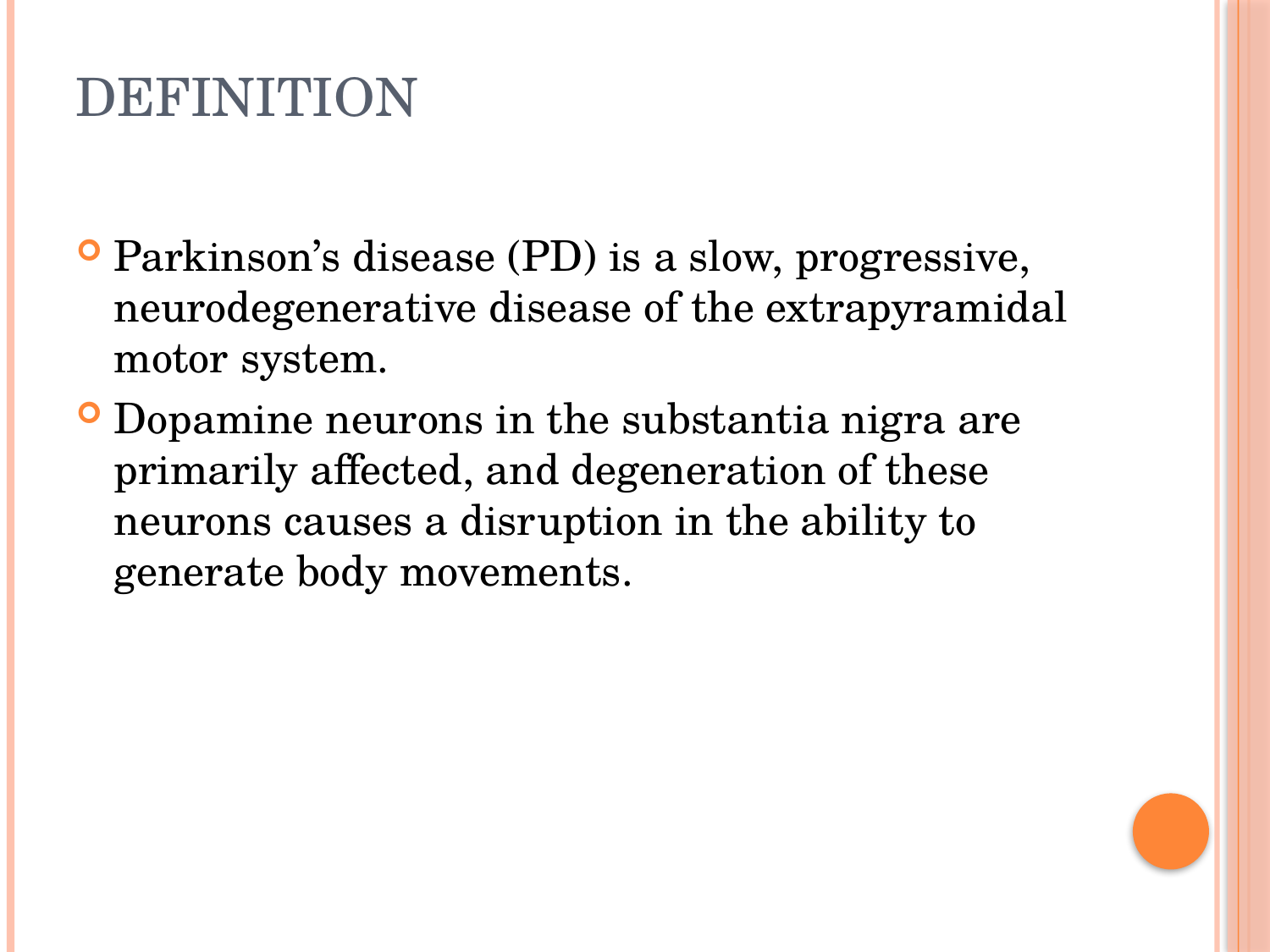

# Definition
Parkinson’s disease (PD) is a slow, progressive, neurodegenerative disease of the extrapyramidal motor system.
Dopamine neurons in the substantia nigra are primarily affected, and degeneration of these neurons causes a disruption in the ability to generate body movements.